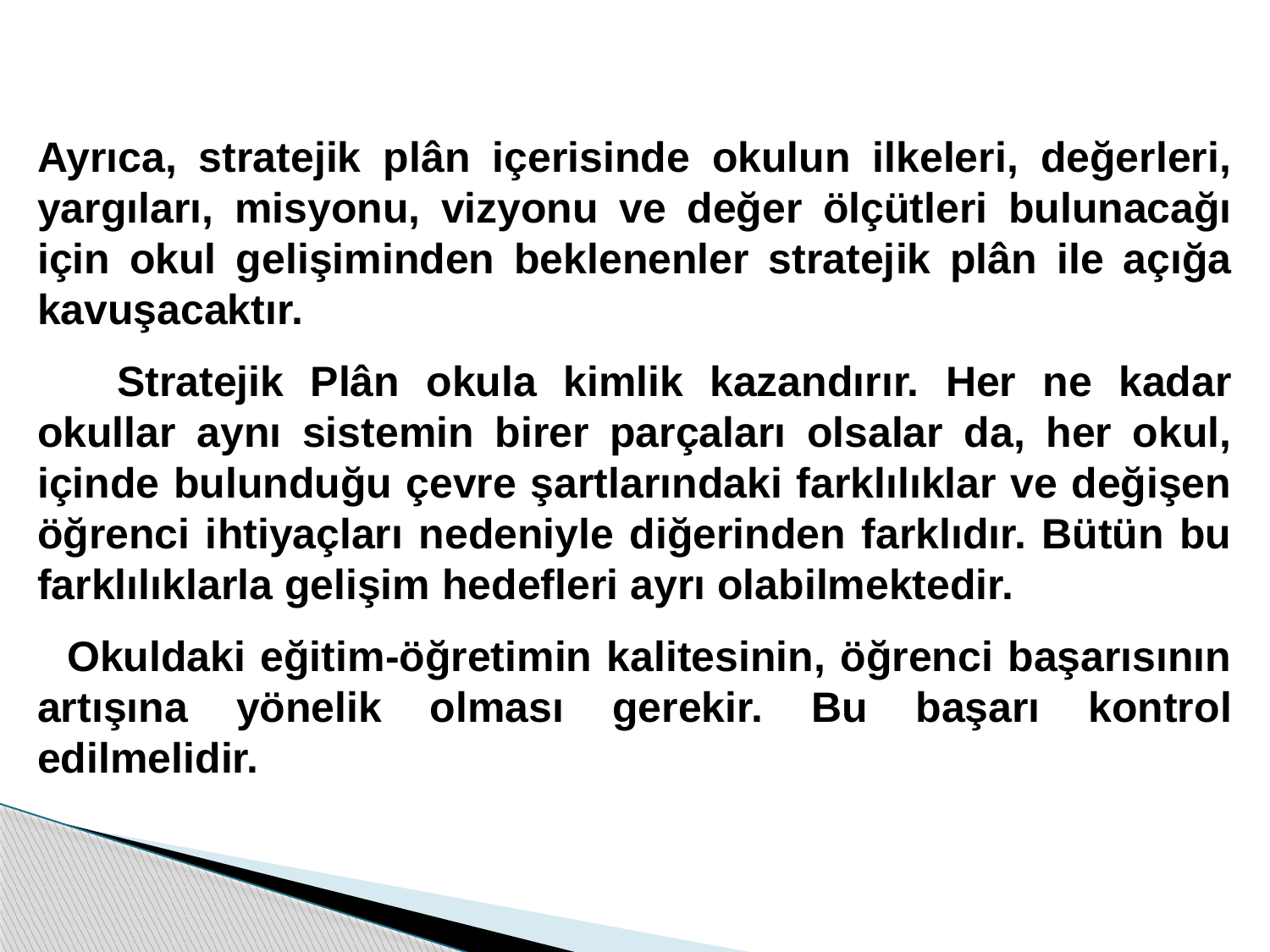

Ayrıca, stratejik plân içerisinde okulun ilkeleri, değerleri, yargıları, misyonu, vizyonu ve değer ölçütleri bulunacağı için okul gelişiminden beklenenler stratejik plân ile açığa kavuşacaktır.
   Stratejik Plân okula kimlik kazandırır. Her ne kadar okullar aynı sistemin birer parçaları olsalar da, her okul, içinde bulunduğu çevre şartlarındaki farklılıklar ve değişen öğrenci ihtiyaçları nedeniyle diğerinden farklıdır. Bütün bu farklılıklarla gelişim hedefleri ayrı olabilmektedir.
  Okuldaki eğitim-öğretimin kalitesinin, öğrenci başarısının artışına yönelik olması gerekir. Bu başarı kontrol edilmelidir.